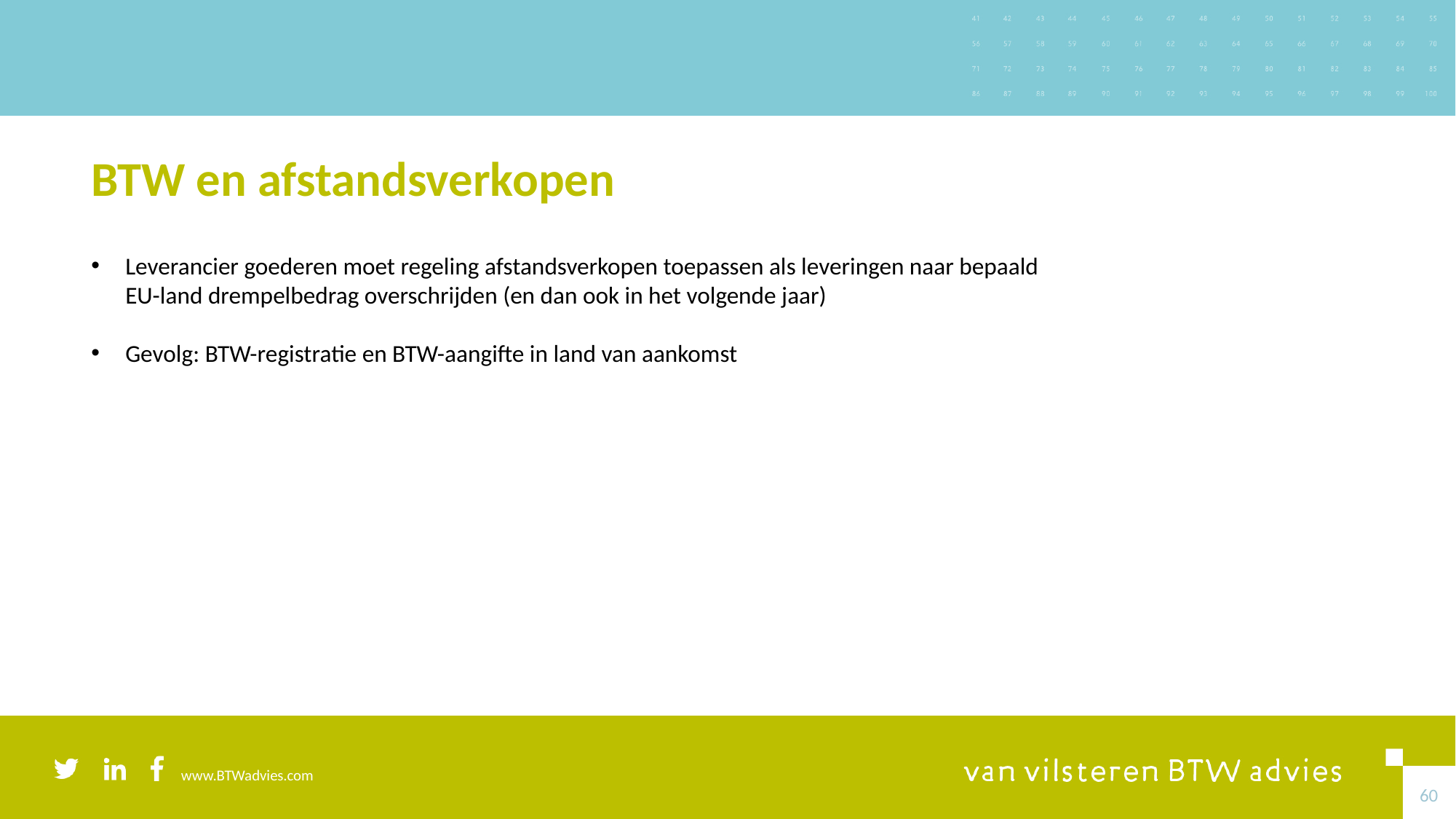

# BTW en afstandsverkopen
Leverancier goederen moet regeling afstandsverkopen toepassen als leveringen naar bepaald EU-land drempelbedrag overschrijden (en dan ook in het volgende jaar)

Gevolg: BTW-registratie en BTW-aangifte in land van aankomst

|  |
| --- |